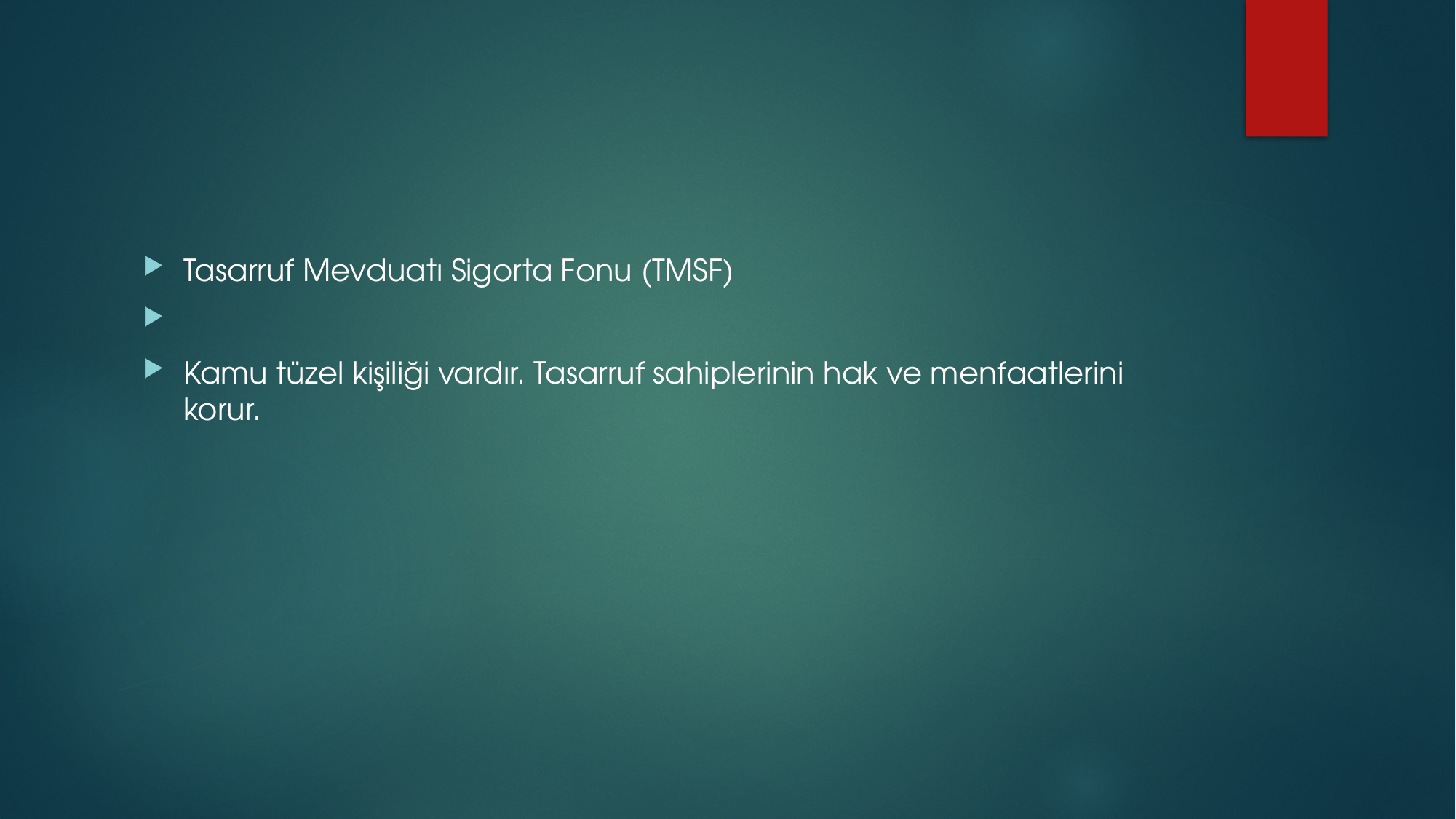

#
Tasarruf Mevduatı Sigorta Fonu (TMSF)

Kamu tüzel kişiliği vardır. Tasarruf sahiplerinin hak ve menfaatlerini korur.